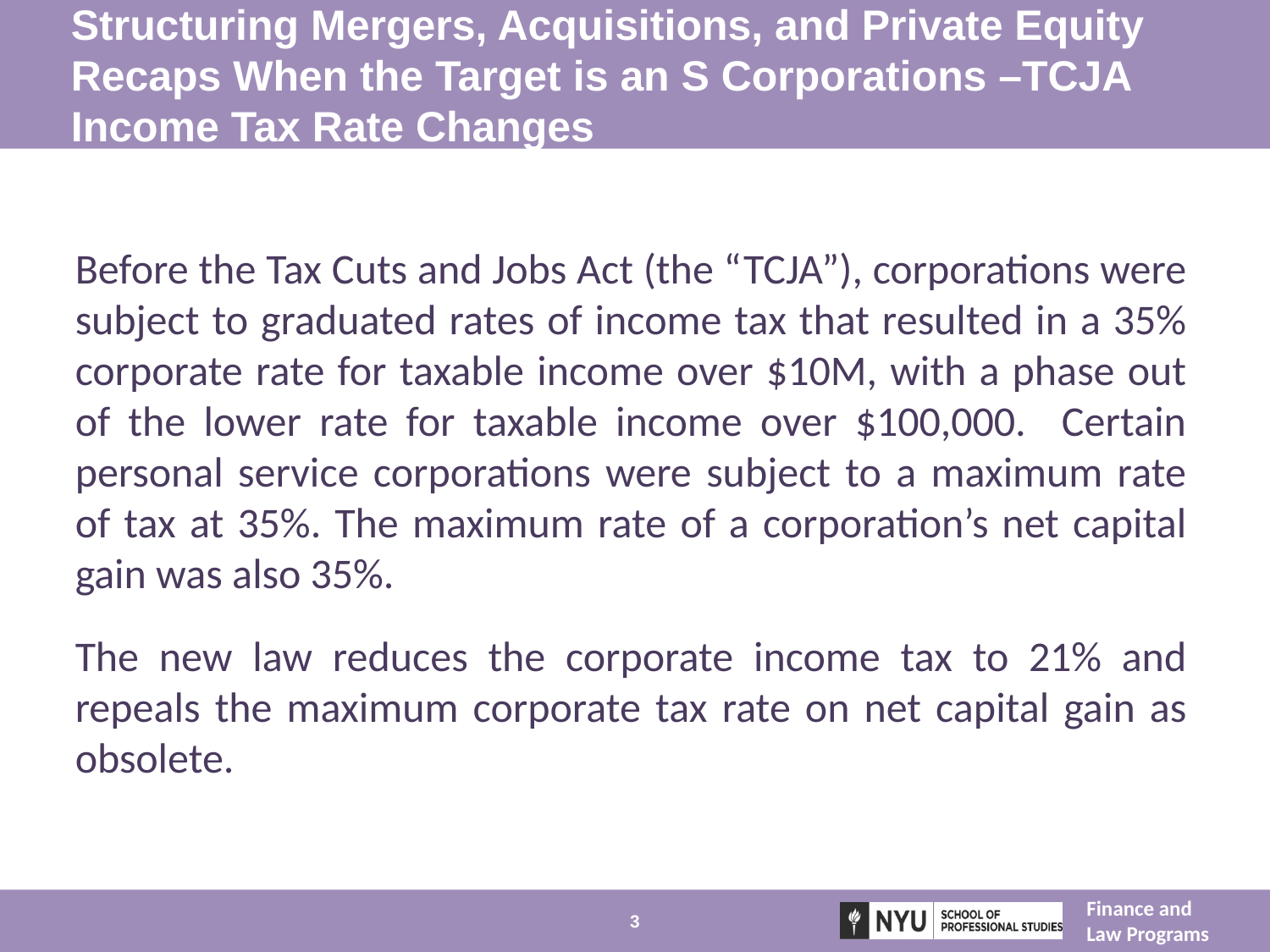

# Structuring Mergers, Acquisitions, and Private Equity Recaps When the Target is an S Corporations –TCJA Income Tax Rate Changes

Before the Tax Cuts and Jobs Act (the “TCJA”), corporations were subject to graduated rates of income tax that resulted in a 35% corporate rate for taxable income over $10M, with a phase out of the lower rate for taxable income over $100,000.  Certain personal service corporations were subject to a maximum rate of tax at 35%. The maximum rate of a corporation’s net capital gain was also 35%.
The new law reduces the corporate income tax to 21% and repeals the maximum corporate tax rate on net capital gain as obsolete.
3